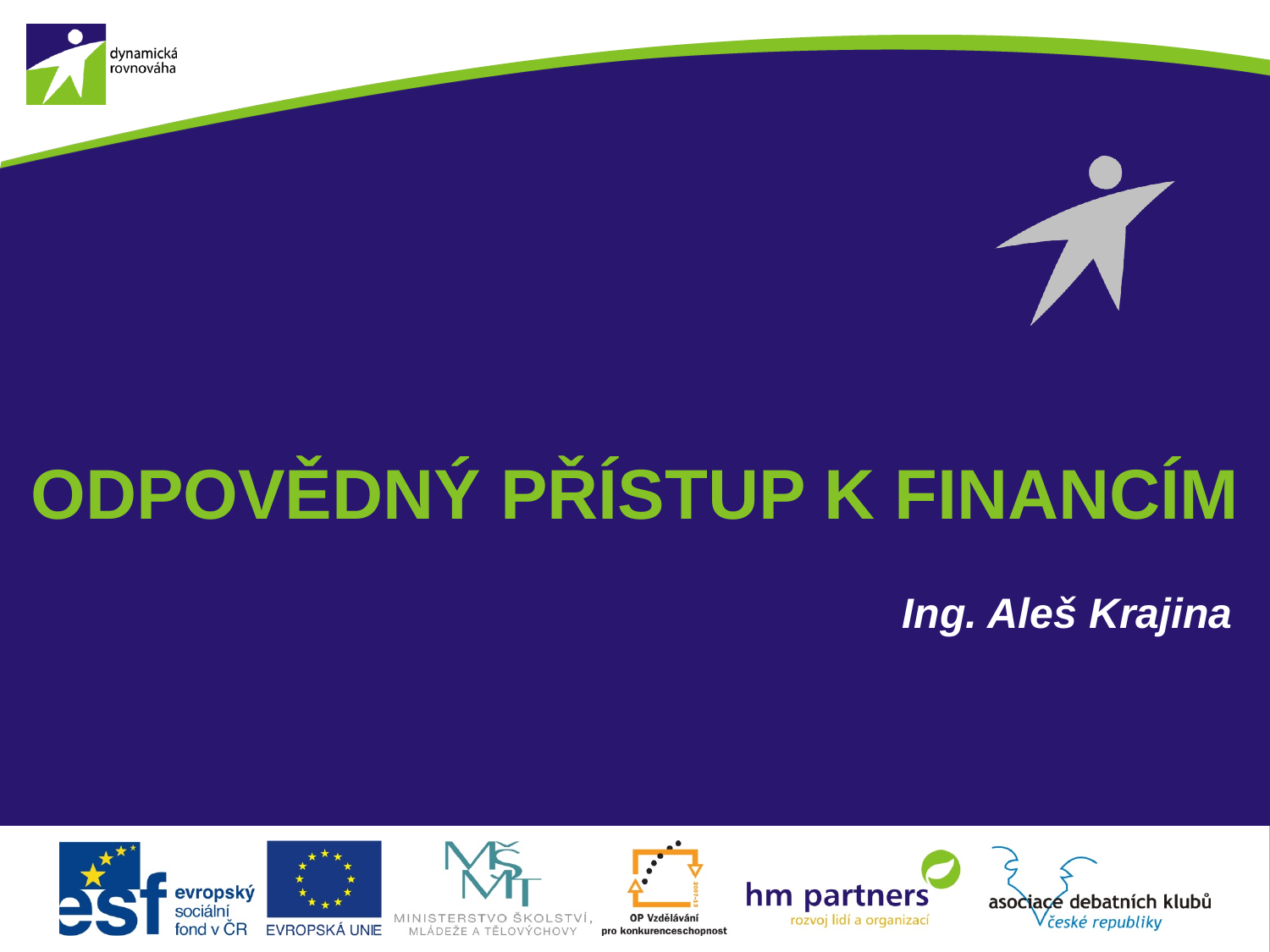

# ODPOVĚDNÝ PŘÍSTUP K FINANCÍM
Ing. Aleš Krajina
1